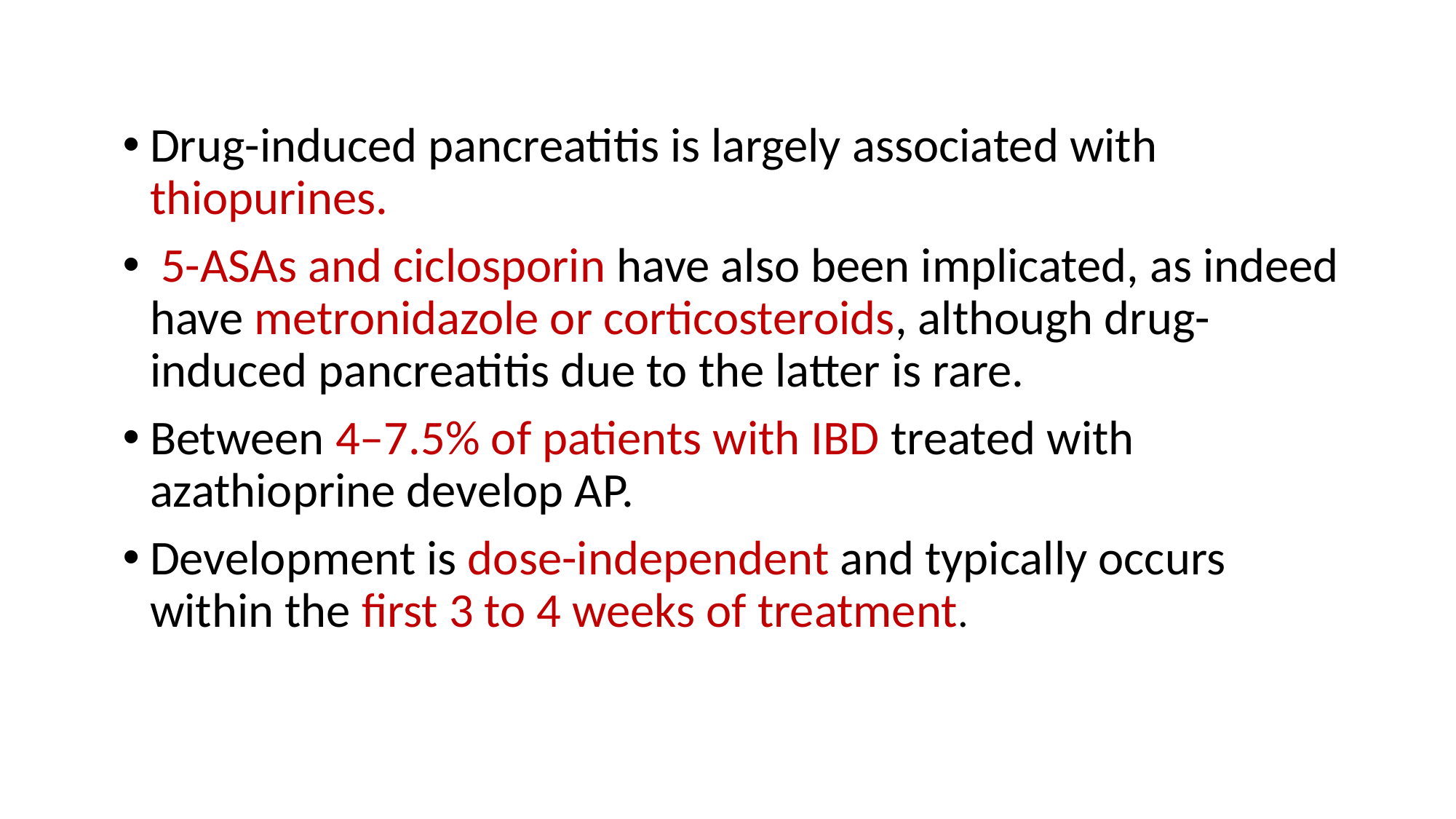

Drug-induced pancreatitis is largely associated with thiopurines.
 5-ASAs and ciclosporin have also been implicated, as indeed have metronidazole or corticosteroids, although drug-induced pancreatitis due to the latter is rare.
Between 4–7.5% of patients with IBD treated with azathioprine develop AP.
Development is dose-independent and typically occurs within the first 3 to 4 weeks of treatment.